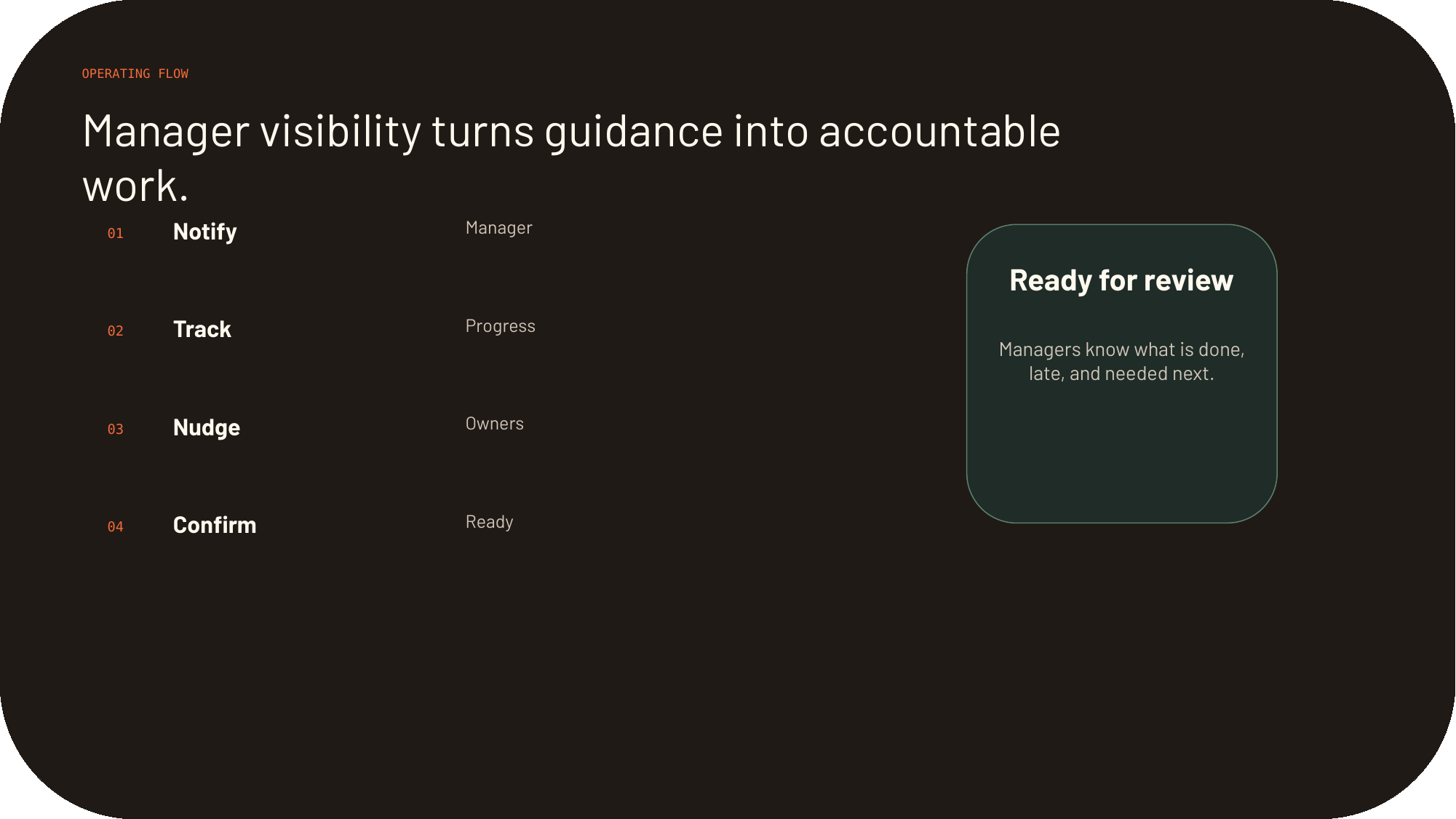

OPERATING FLOW
Manager visibility turns guidance into accountable work.
Notify
Manager
01

Ready for review
Track
Progress
02
Managers know what is done, late, and needed next.
Nudge
Owners
03
Confirm
Ready
04